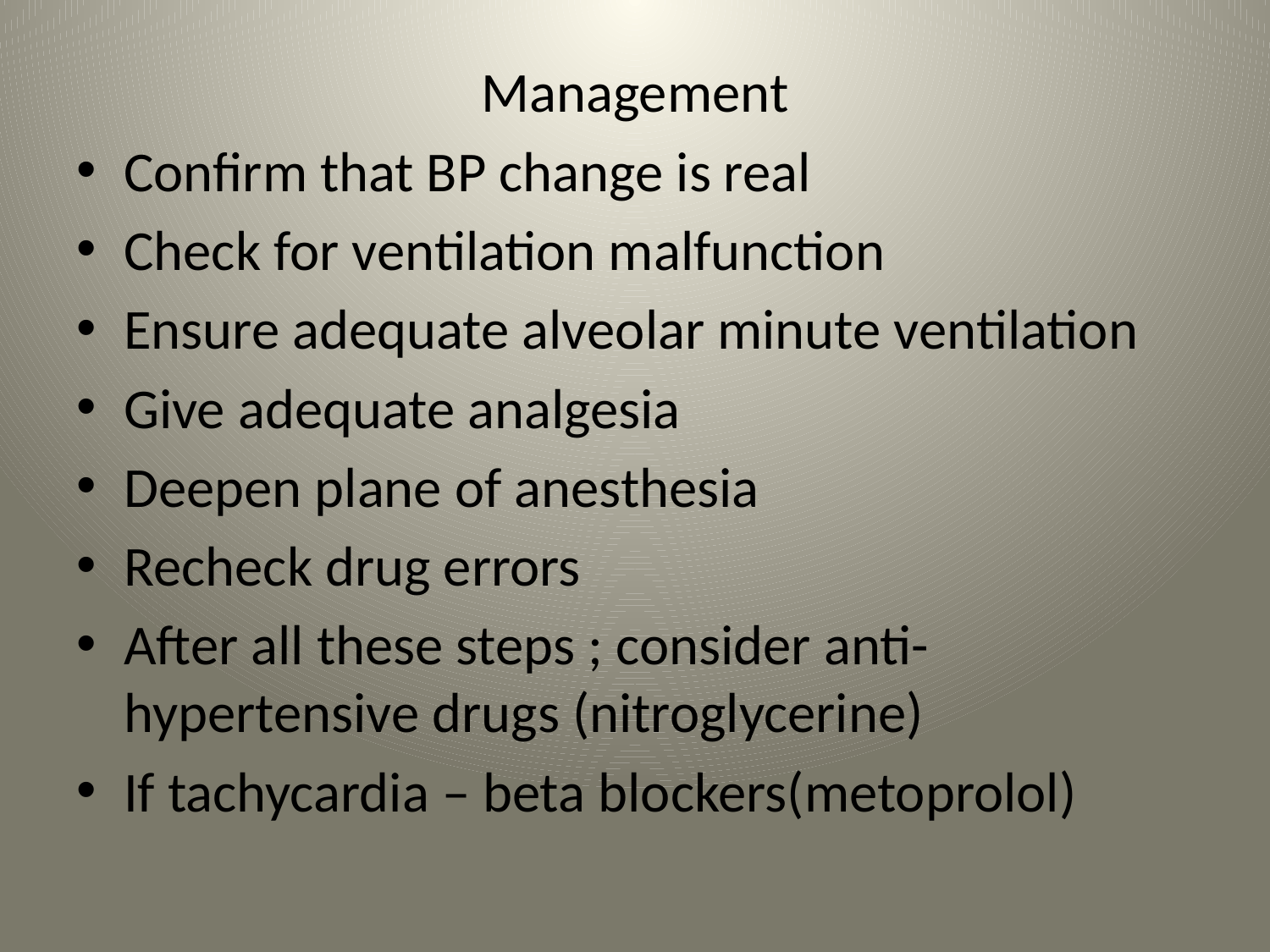

Management
Confirm that BP change is real
Check for ventilation malfunction
Ensure adequate alveolar minute ventilation
Give adequate analgesia
Deepen plane of anesthesia
Recheck drug errors
After all these steps ; consider anti-hypertensive drugs (nitroglycerine)
If tachycardia – beta blockers(metoprolol)